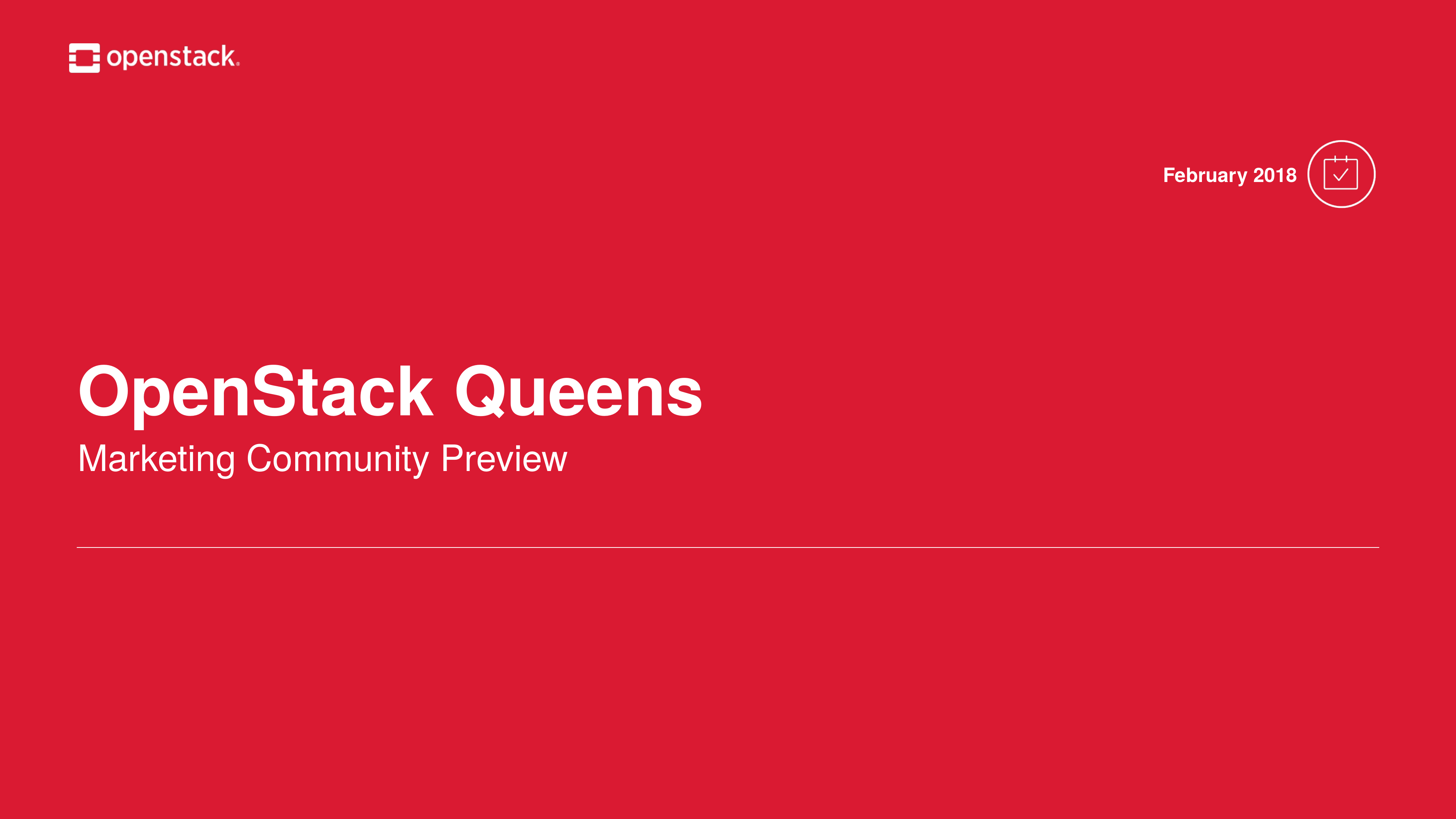

# OpenStack Queens
February 2018
Marketing Community Preview